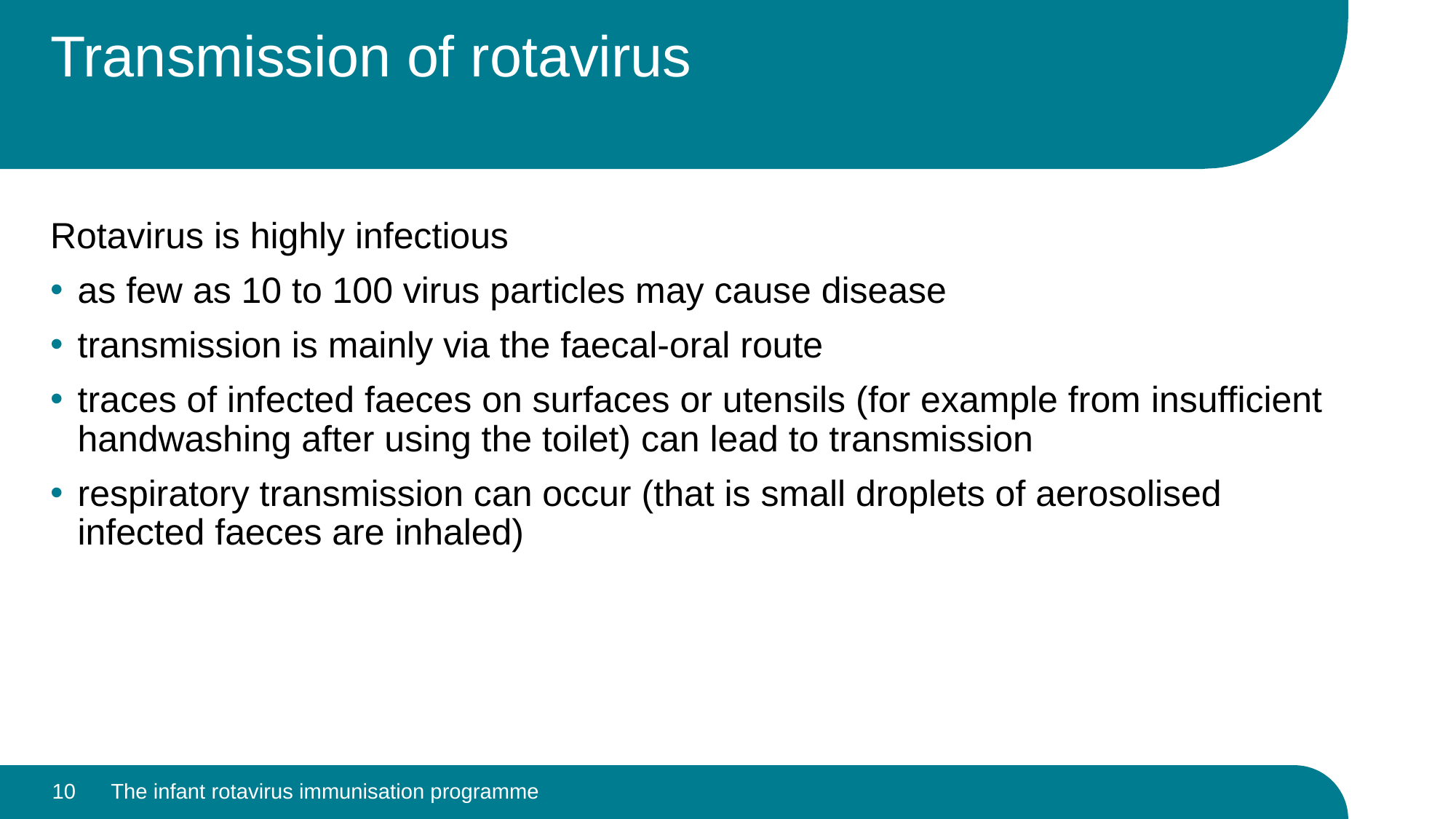

# Transmission of rotavirus
Rotavirus is highly infectious
as few as 10 to 100 virus particles may cause disease
transmission is mainly via the faecal-oral route
traces of infected faeces on surfaces or utensils (for example from insufficient handwashing after using the toilet) can lead to transmission
respiratory transmission can occur (that is small droplets of aerosolised infected faeces are inhaled)
10
The infant rotavirus immunisation programme